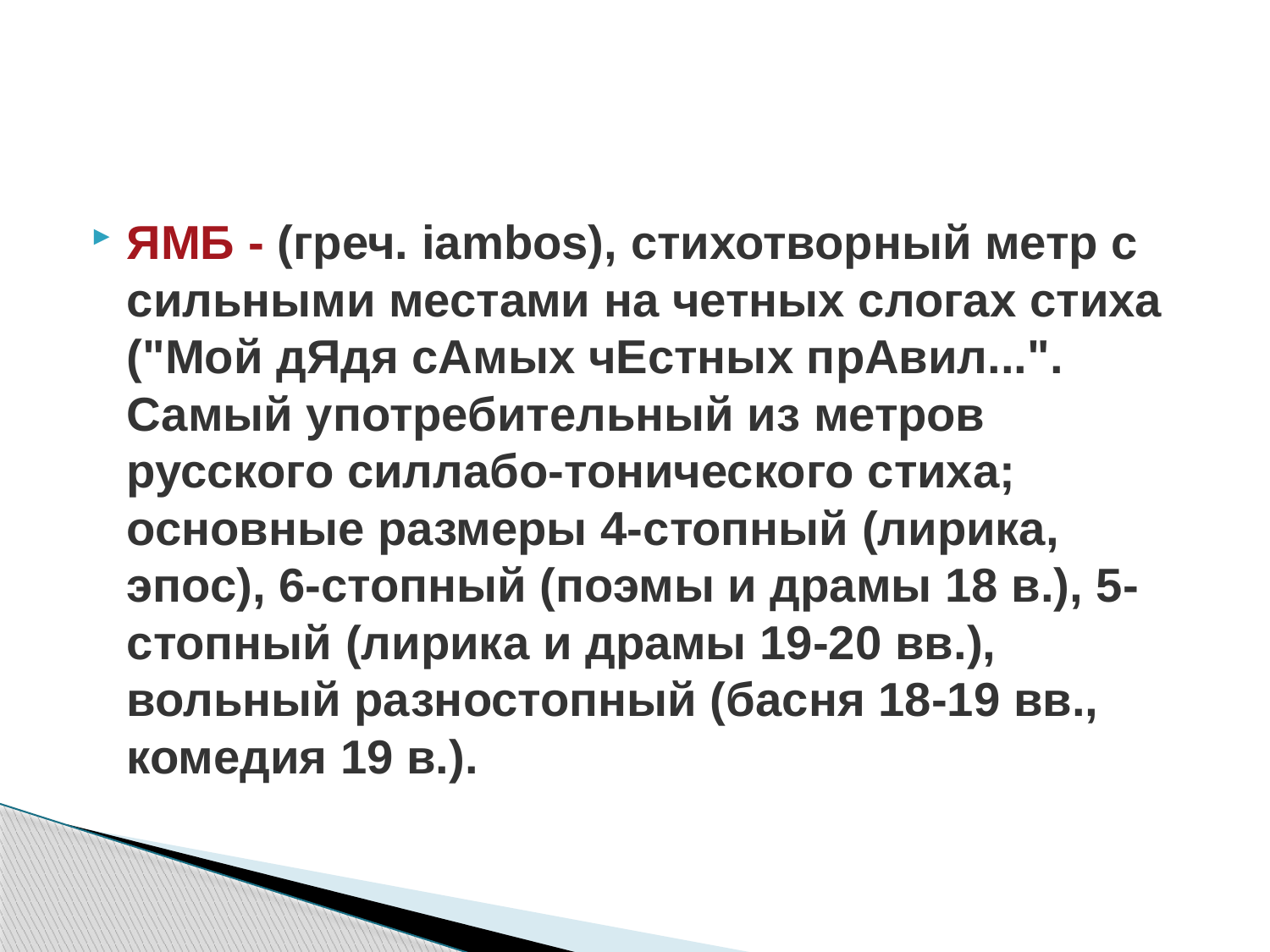

#
ЯМБ - (греч. iambos), стихотворный метр с сильными местами на четных слогах стиха ("Мой дЯдя сАмых чЕстных прАвил...". Самый употребительный из метров русского силлабо-тонического стиха; основные размеры 4-стопный (лирика, эпос), 6-стопный (поэмы и драмы 18 в.), 5-стопный (лирика и драмы 19-20 вв.), вольный разностопный (басня 18-19 вв., комедия 19 в.).